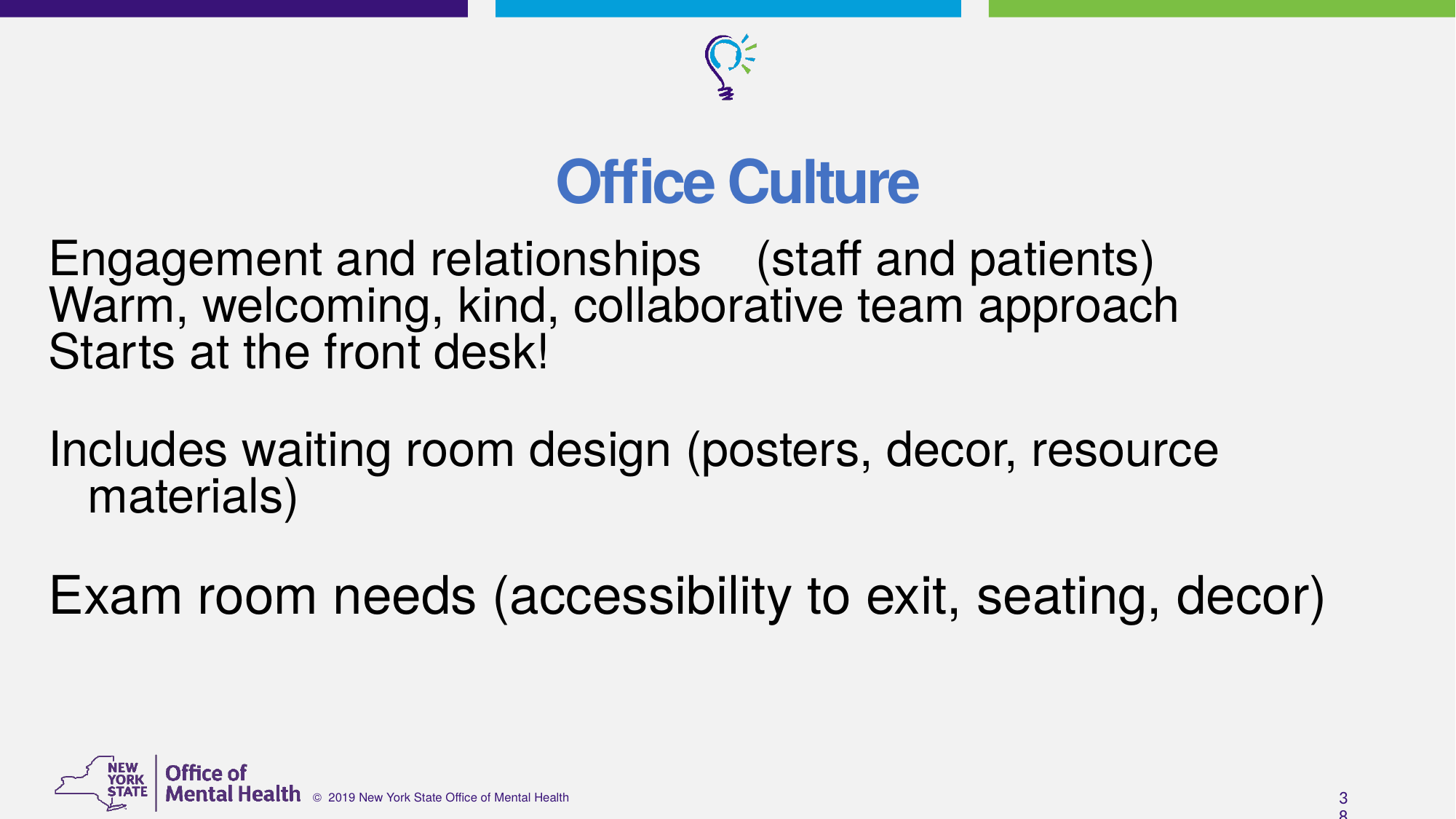

Office Culture
Engagement and relationships    (staff and patients)
Warm, welcoming, kind, collaborative team approach
Starts at the front desk!

Includes waiting room design (posters, decor, resource materials)

Exam room needs (accessibility to exit, seating, decor)
38